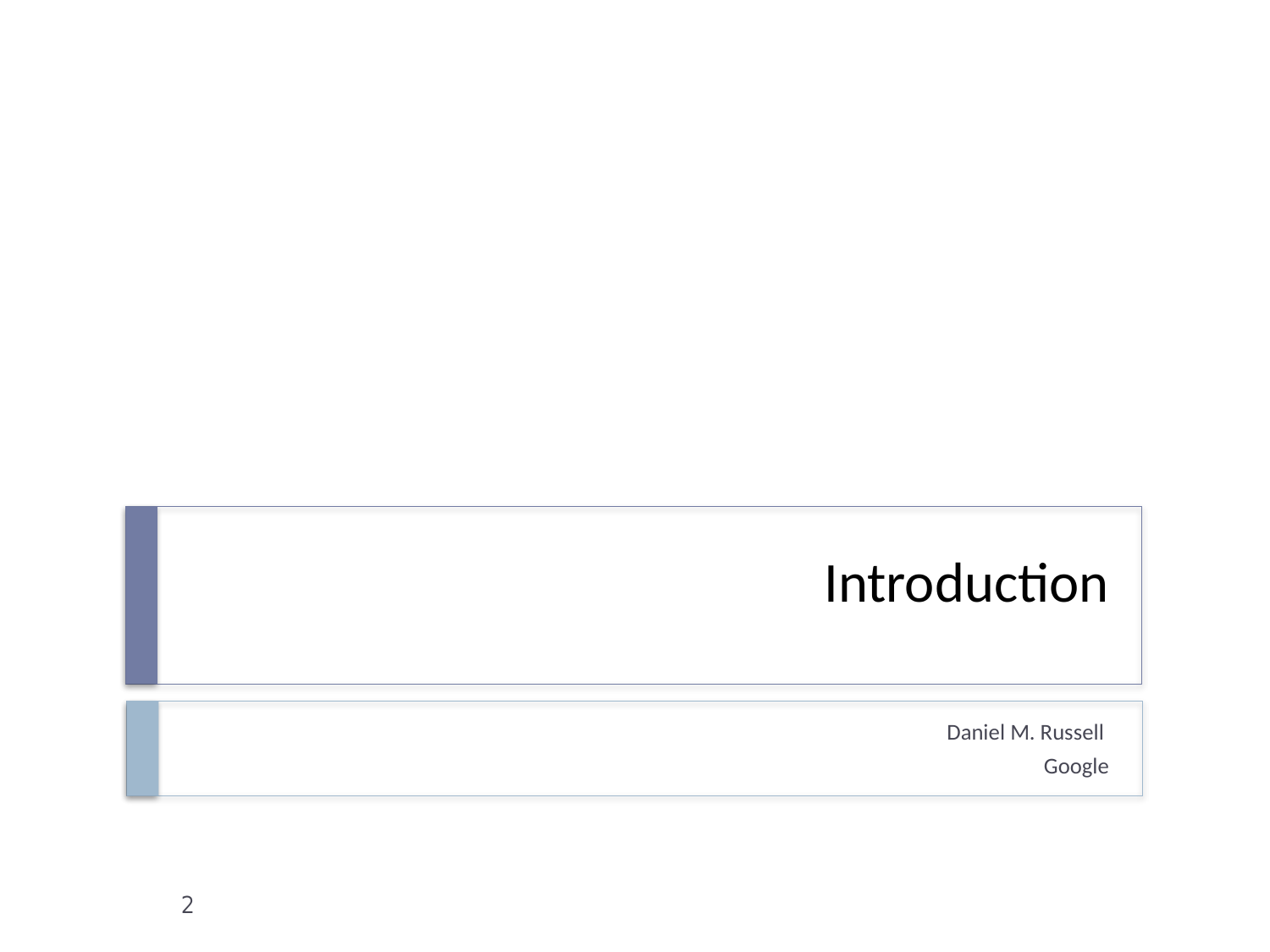

# Introduction
Daniel M. Russell
Google
2